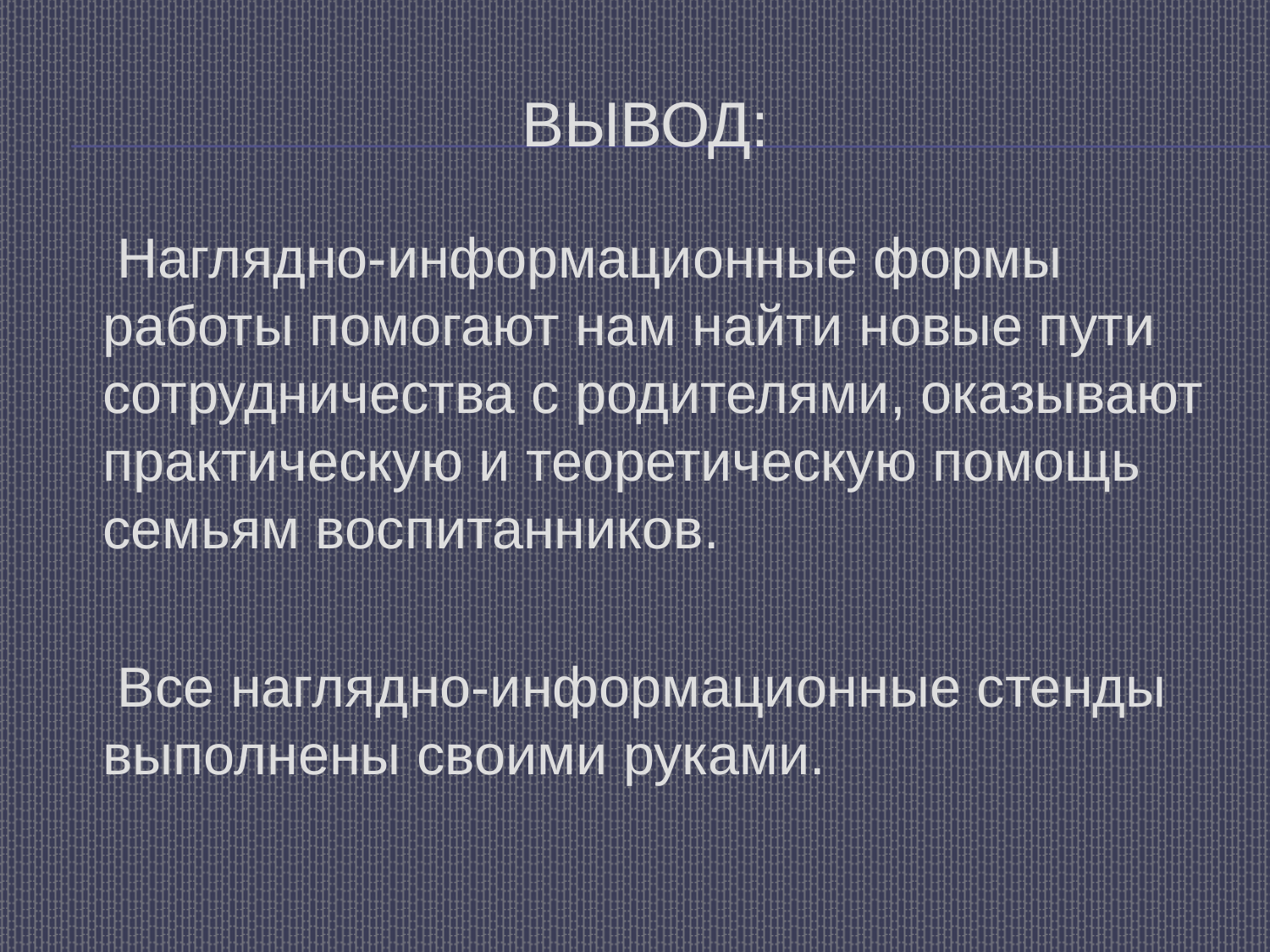

# Вывод:
    Наглядно-информационные формы работы помогают нам найти новые пути сотрудничества с родителями, оказывают практическую и теоретическую помощь семьям воспитанников.

    Все наглядно-информационные стенды выполнены своими руками.